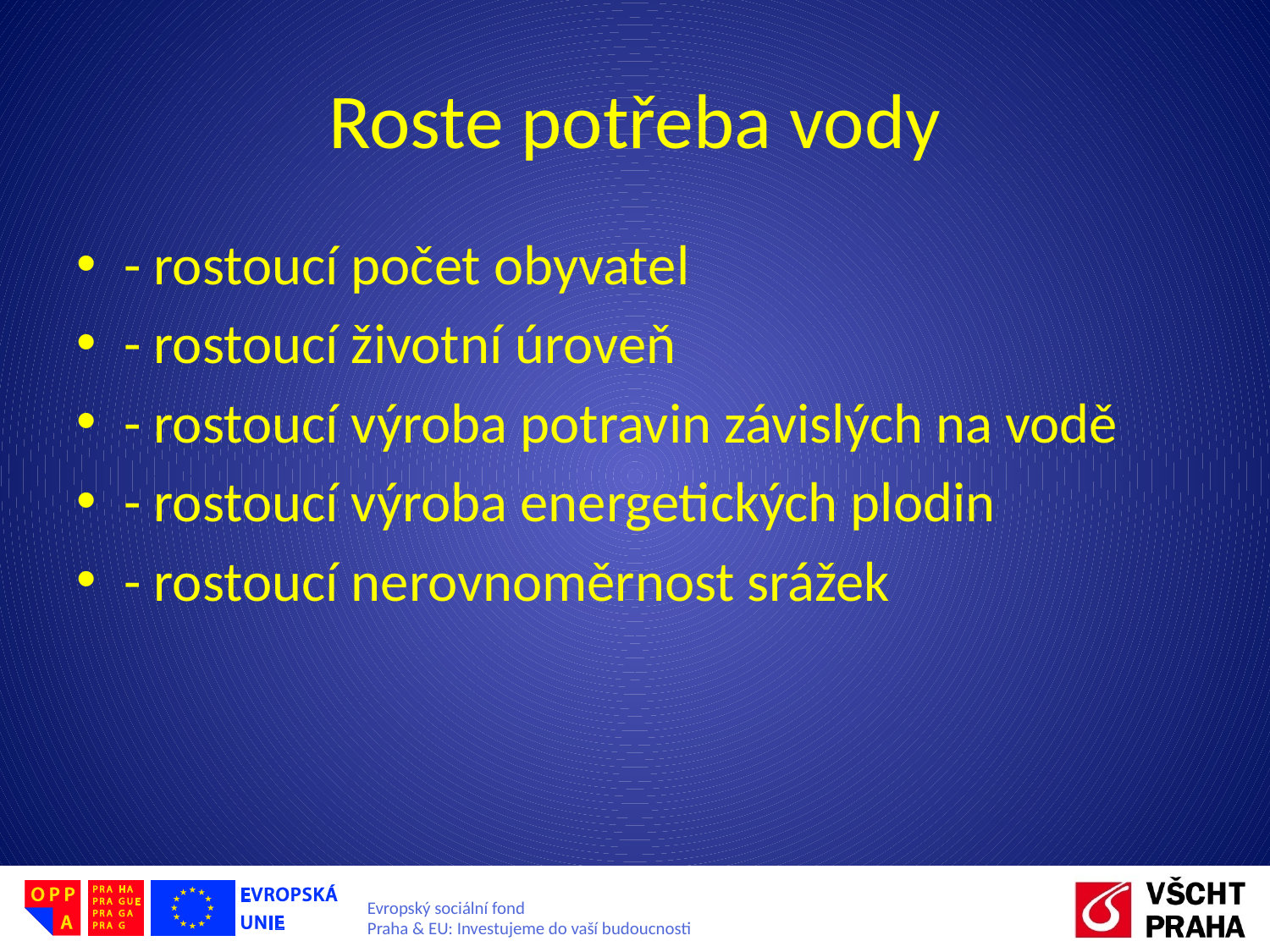

# Roste potřeba vody
- rostoucí počet obyvatel
- rostoucí životní úroveň
- rostoucí výroba potravin závislých na vodě
- rostoucí výroba energetických plodin
- rostoucí nerovnoměrnost srážek